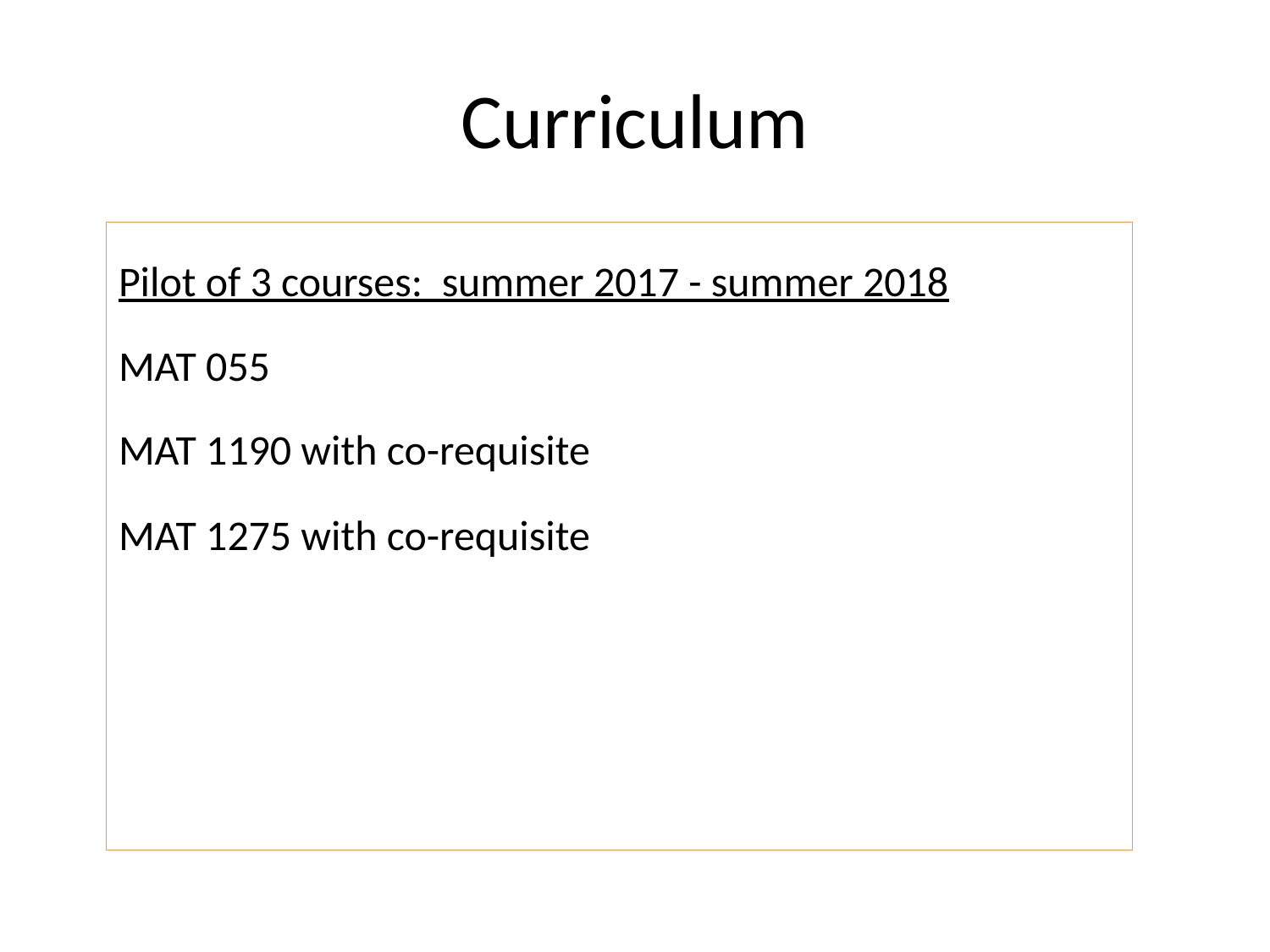

# Curriculum
Pilot of 3 courses:  summer 2017 - summer 2018
MAT 055
MAT 1190 with co-requisite
MAT 1275 with co-requisite